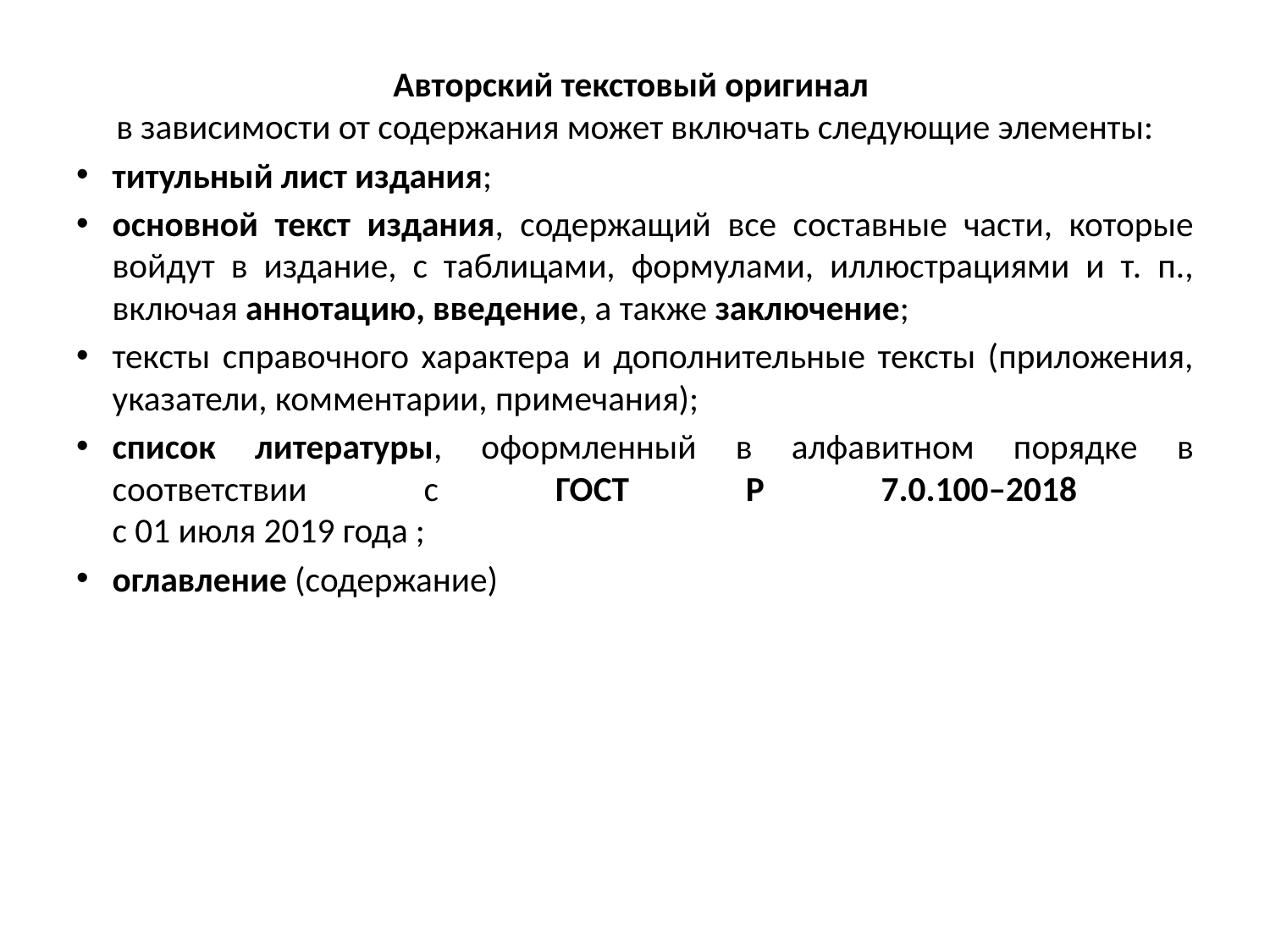

Авторский текстовый оригинал
в зависимости от содержания может включать следующие элементы:
титульный лист издания;
основной текст издания, содержащий все составные части, которые войдут в издание, с таблицами, формулами, иллюстрациями и т. п., включая аннотацию, введение, а также заключение;
тексты справочного характера и дополнительные тексты (приложения, указатели, комментарии, примечания);
список литературы, оформленный в алфавитном порядке в соответствии с ГОСТ Р 7.0.100–2018
с 01 июля 2019 года ;
оглавление (содержание)